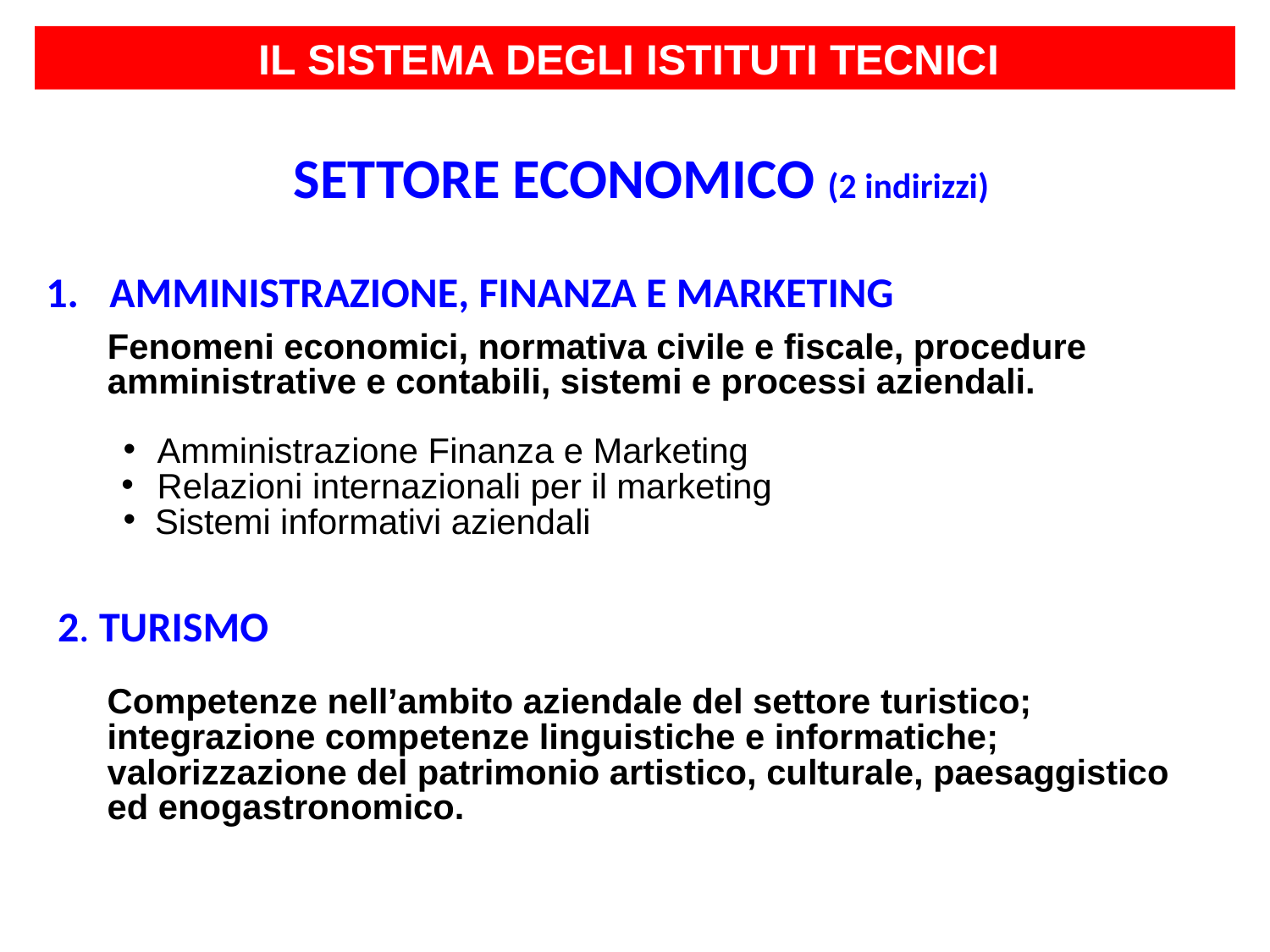

IL SISTEMA DEGLI ISTITUTI TECNICI
SETTORE ECONOMICO (2 indirizzi)
AMMINISTRAZIONE, FINANZA E MARKETING

Fenomeni economici, normativa civile e fiscale, procedure amministrative e contabili, sistemi e processi aziendali.

Amministrazione Finanza e Marketing
Relazioni internazionali per il marketing
  Sistemi informativi aziendali
2. TURISMO

Competenze nell’ambito aziendale del settore turistico; integrazione competenze linguistiche e informatiche; valorizzazione del patrimonio artistico, culturale, paesaggistico ed enogastronomico.